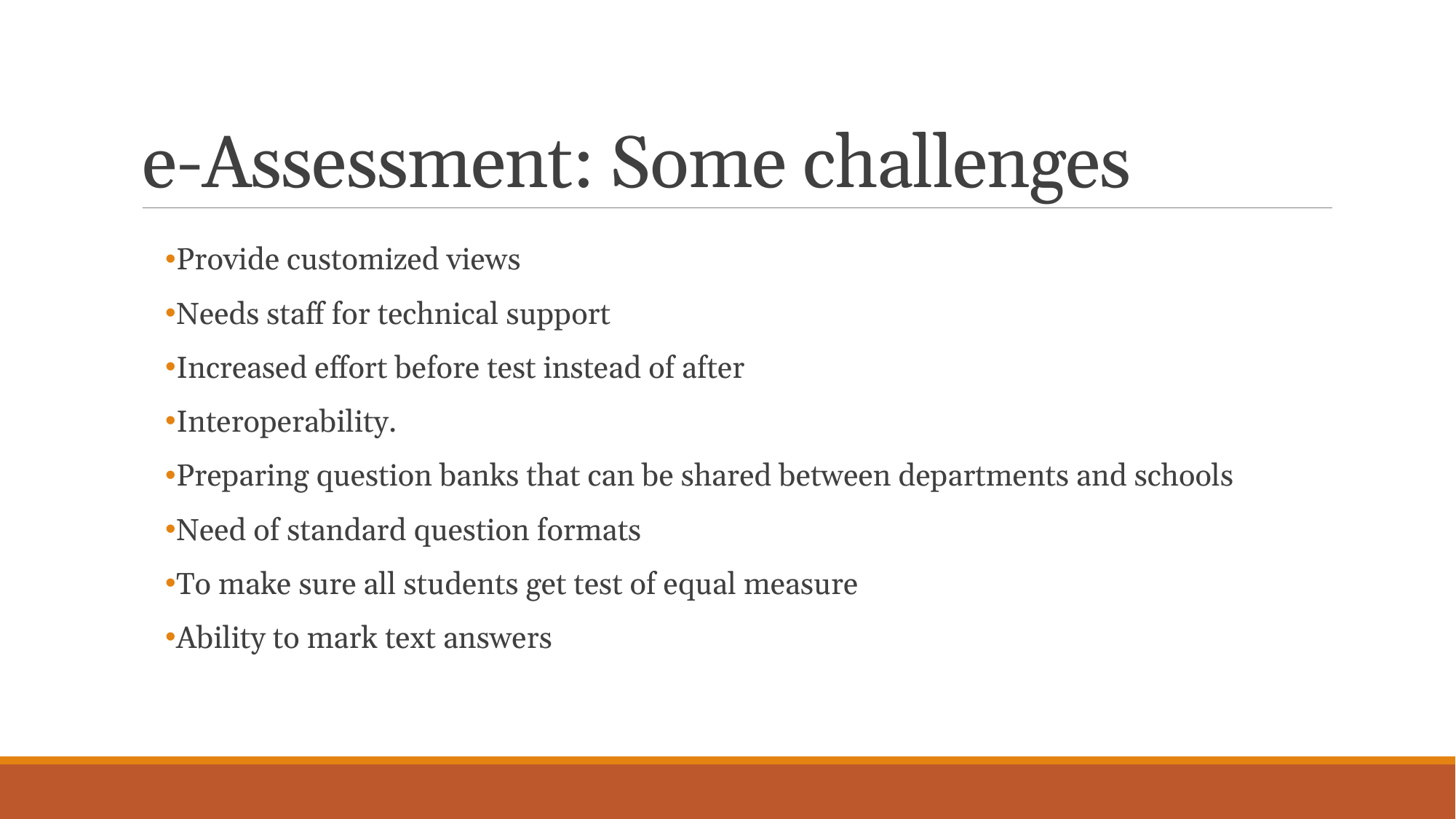

# e-Assessment: Some challenges
Provide customized views
Needs staff for technical support
Increased effort before test instead of after
Interoperability.
Preparing question banks that can be shared between departments and schools
Need of standard question formats
To make sure all students get test of equal measure
Ability to mark text answers